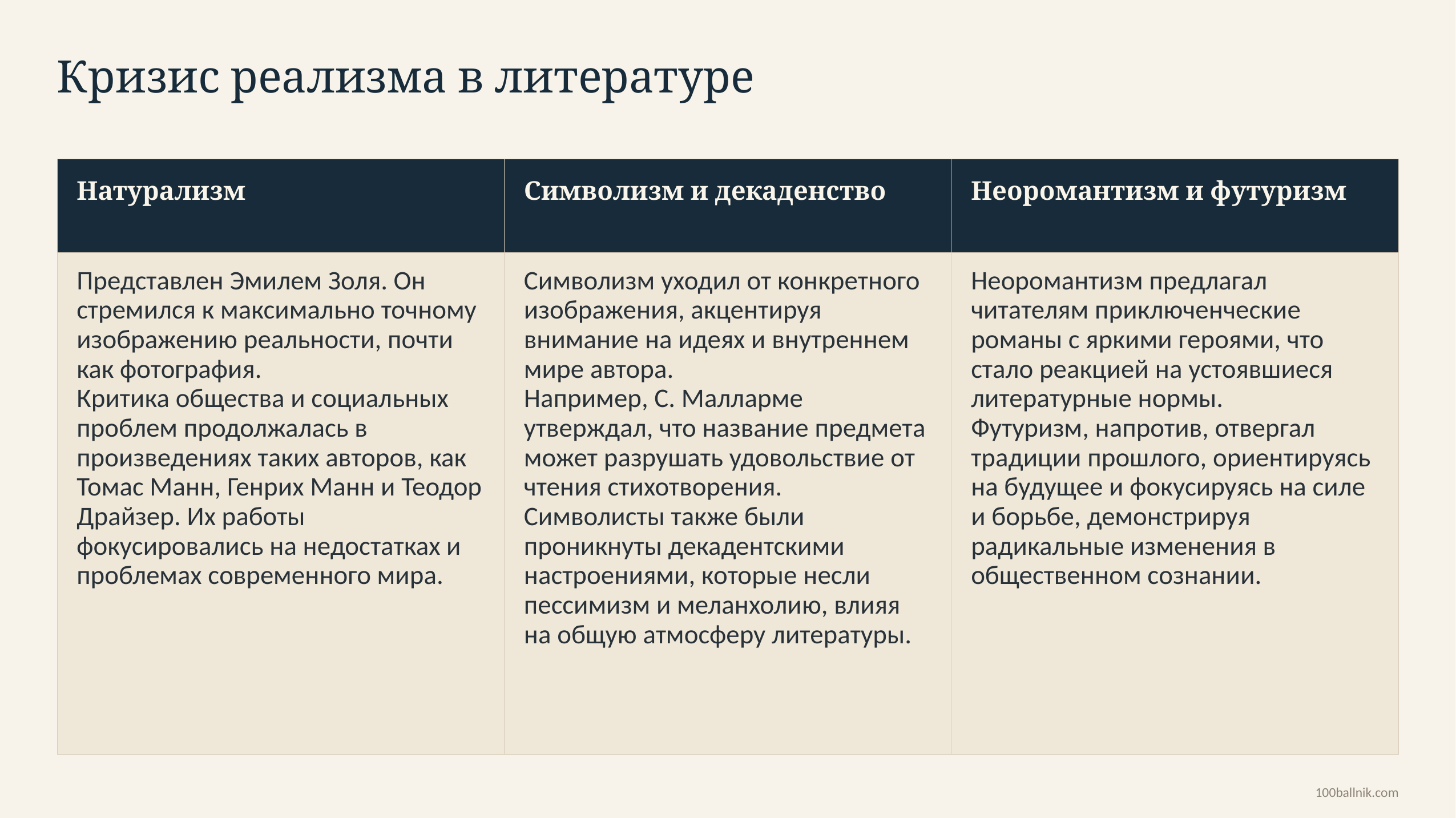

Кризис реализма в литературе
| Натурализм | Символизм и декаденство | Неоромантизм и футуризм |
| --- | --- | --- |
| Представлен Эмилем Золя. Он стремился к максимально точному изображению реальности, почти как фотография. Критика общества и социальных проблем продолжалась в произведениях таких авторов, как Томас Манн, Генрих Манн и Теодор Драйзер. Их работы фокусировались на недостатках и проблемах современного мира. | Символизм уходил от конкретного изображения, акцентируя внимание на идеях и внутреннем мире автора. Например, С. Малларме утверждал, что название предмета может разрушать удовольствие от чтения стихотворения. Символисты также были проникнуты декадентскими настроениями, которые несли пессимизм и меланхолию, влияя на общую атмосферу литературы. | Неоромантизм предлагал читателям приключенческие романы с яркими героями, что стало реакцией на устоявшиеся литературные нормы. Футуризм, напротив, отвергал традиции прошлого, ориентируясь на будущее и фокусируясь на силе и борьбе, демонстрируя радикальные изменения в общественном сознании. |
100ballnik.com